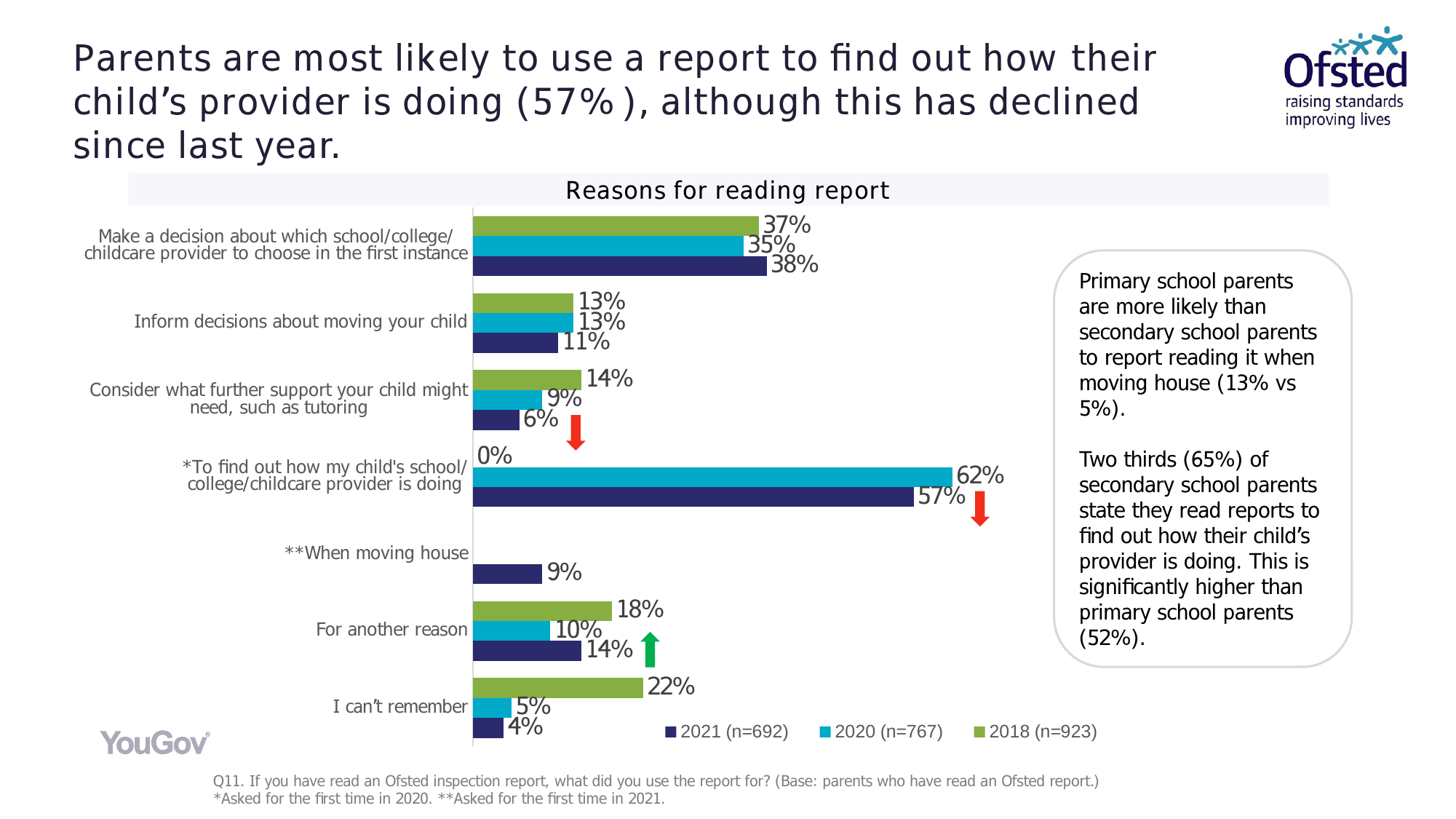

# Parents are most likely to use a report to find out how their child’s provider is doing (57%), although this has declined since last year.
Reasons for reading report

### Chart

| Category | 2018 (n=923) | 2020 (n=767) | 2021 (n=692) |
|---|---|---|---|
| Make a decision about which school/college/childcare provider to choose in the first instance | 0.37 | 0.35 | 0.38 |
| Inform decisions about moving your child | 0.13 | 0.13 | 0.11 |
| Consider what further support your child might need, such as tutoring | 0.14 | 0.09 | 0.06 |
| *To find out how my child's school/college/childcare provider is doing | 0.0 | 0.62 | 0.57 |
| **When moving house | None | None | 0.09 |
| For another reason | 0.18 | 0.1 | 0.14 |
| I can’t remember | 0.22 | 0.05 | 0.04 |
Primary school parents are more likely than secondary school parents to report reading it when moving house (13% vs 5%).

Two thirds (65%) of secondary school parents state they read reports to find out how their child’s provider is doing. This is significantly higher than primary school parents (52%).

Q11. If you have read an Ofsted inspection report, what did you use the report for? (Base: parents who have read an Ofsted report.)
*Asked for the first time in 2020. **Asked for the first time in 2021.